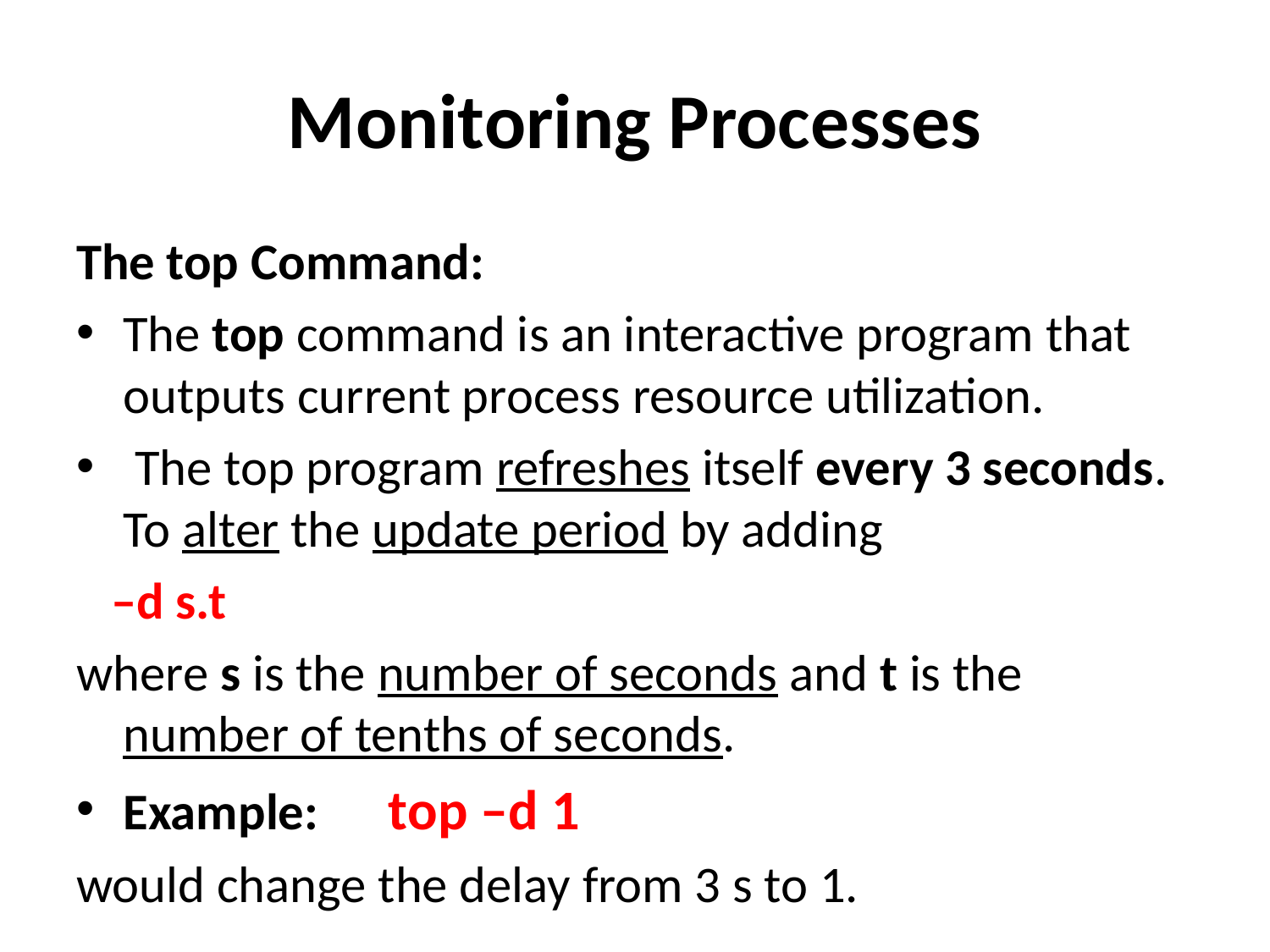

# Monitoring Processes
The top Command:
The top command is an interactive program that outputs current process resource utilization.
 The top program refreshes itself every 3 seconds. To alter the update period by adding
   –d s.t
where s is the number of seconds and t is the number of tenths of seconds.
Example:      top –d 1
would change the delay from 3 s to 1.